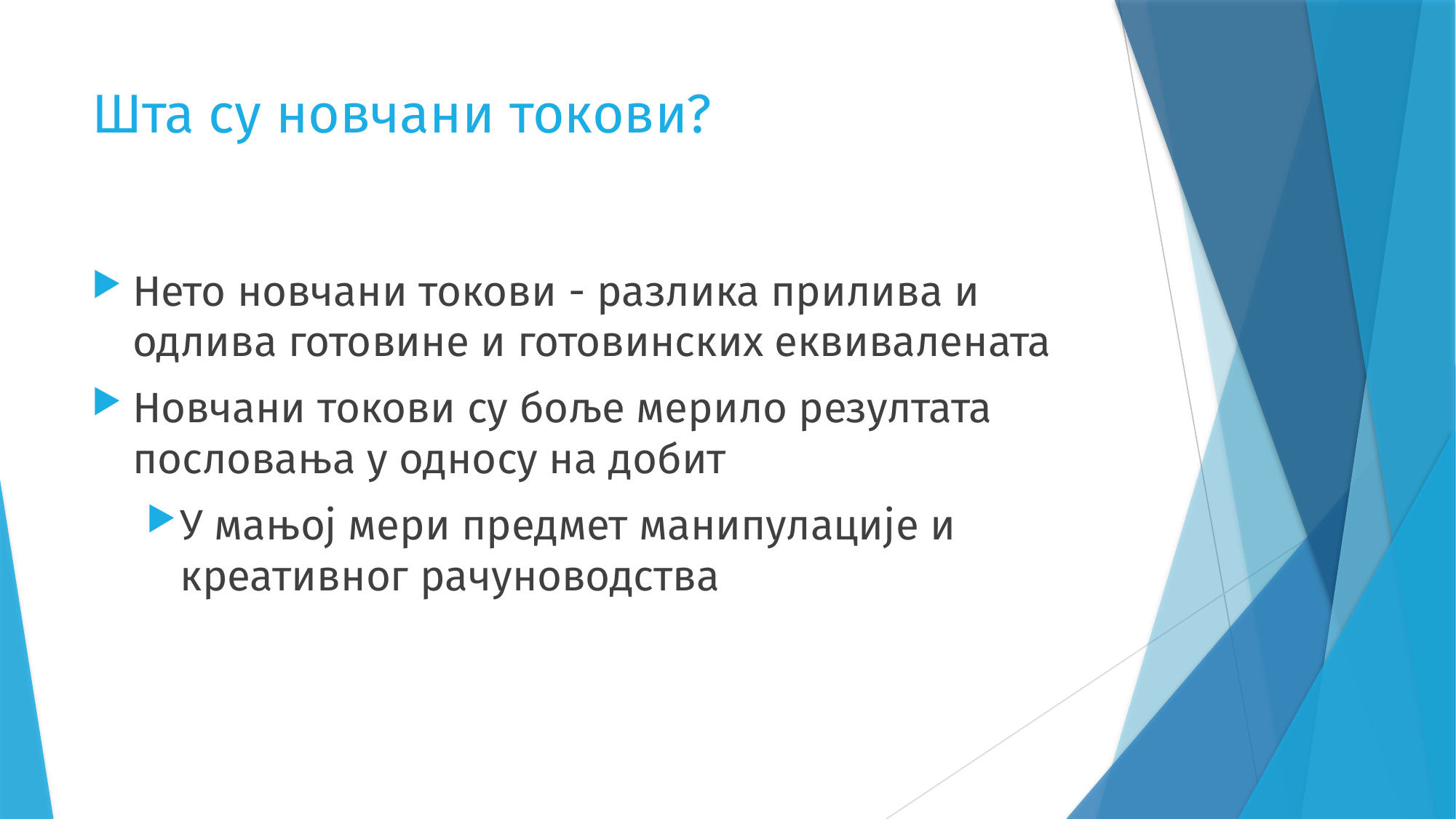

# Шта су новчани токови?
Нето новчани токови - разлика прилива и одлива готовине и готовинских еквивалената
Новчани токови су боље мерило резултата пословања у односу на добит
У мањој мери предмет манипулације и креативног рачуноводства